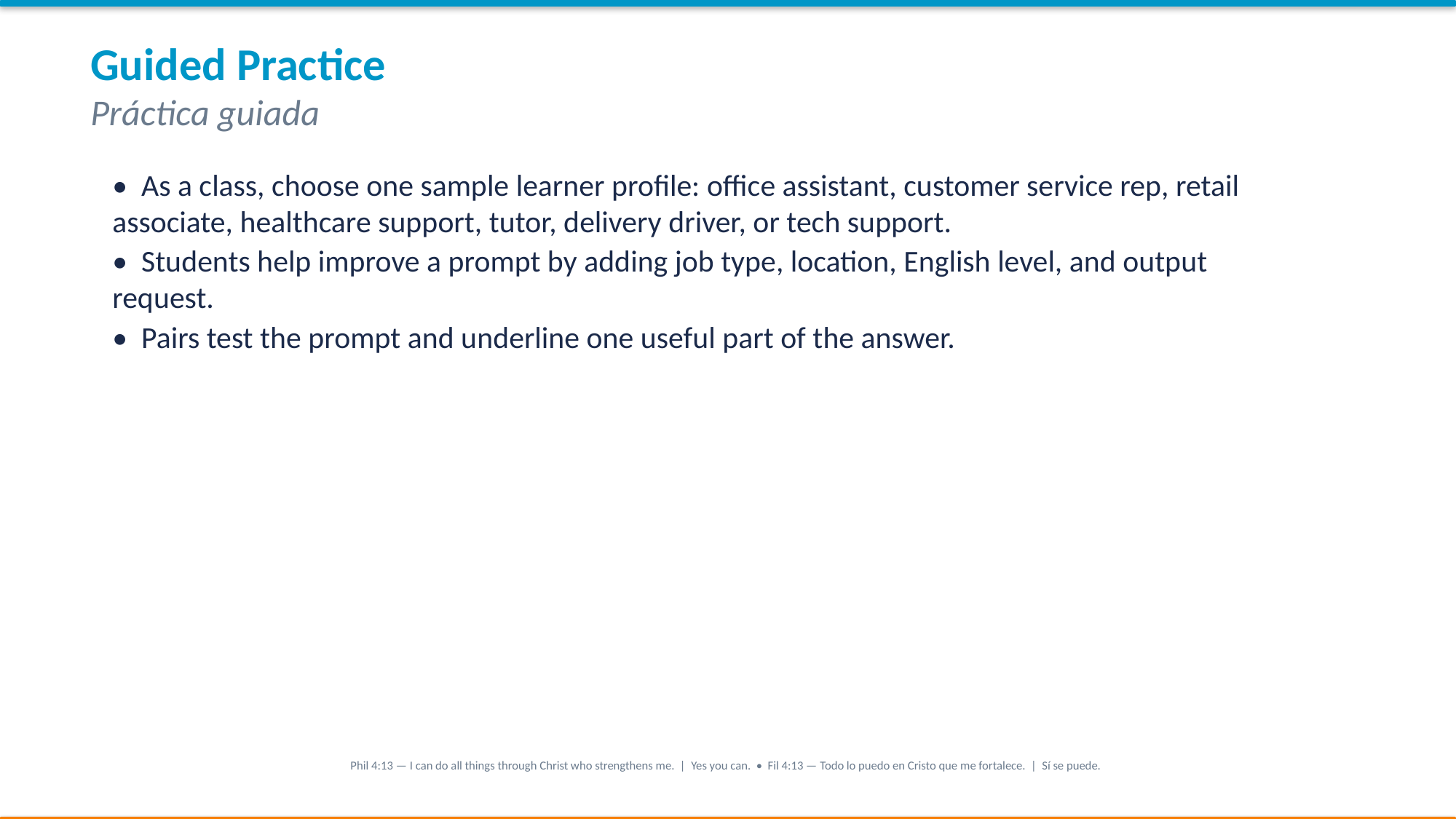

Guided Practice
Práctica guiada
•  As a class, choose one sample learner profile: office assistant, customer service rep, retail associate, healthcare support, tutor, delivery driver, or tech support.
•  Students help improve a prompt by adding job type, location, English level, and output request.
•  Pairs test the prompt and underline one useful part of the answer.
Phil 4:13 — I can do all things through Christ who strengthens me.  |  Yes you can.  •  Fil 4:13 — Todo lo puedo en Cristo que me fortalece.  |  Sí se puede.